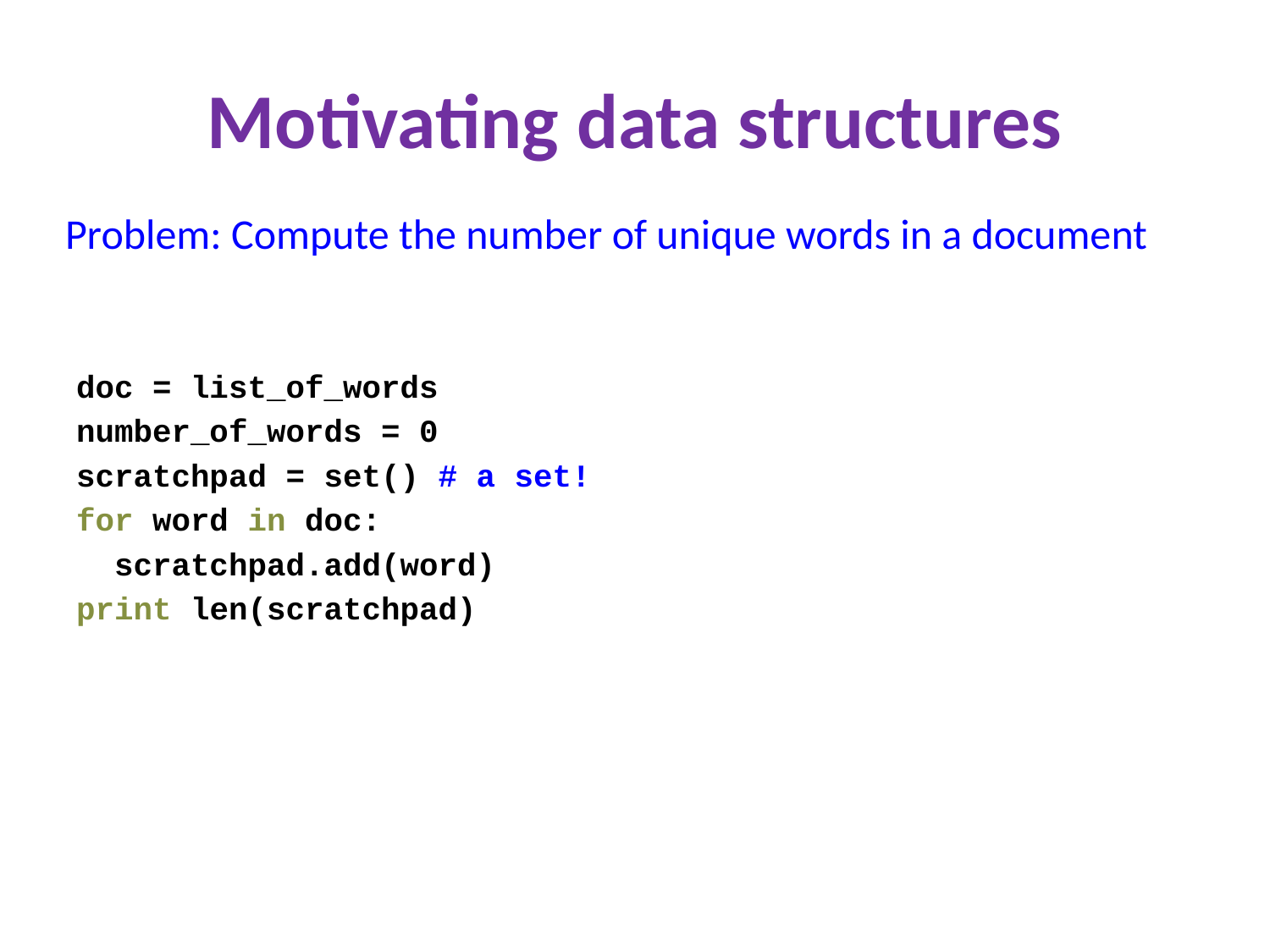

# Motivating data structures
Problem: Compute the number of unique words in a document
doc = list_of_words
number_of_words = 0
scratchpad = set() # a set!
for word in doc:
  scratchpad.add(word)
print len(scratchpad)